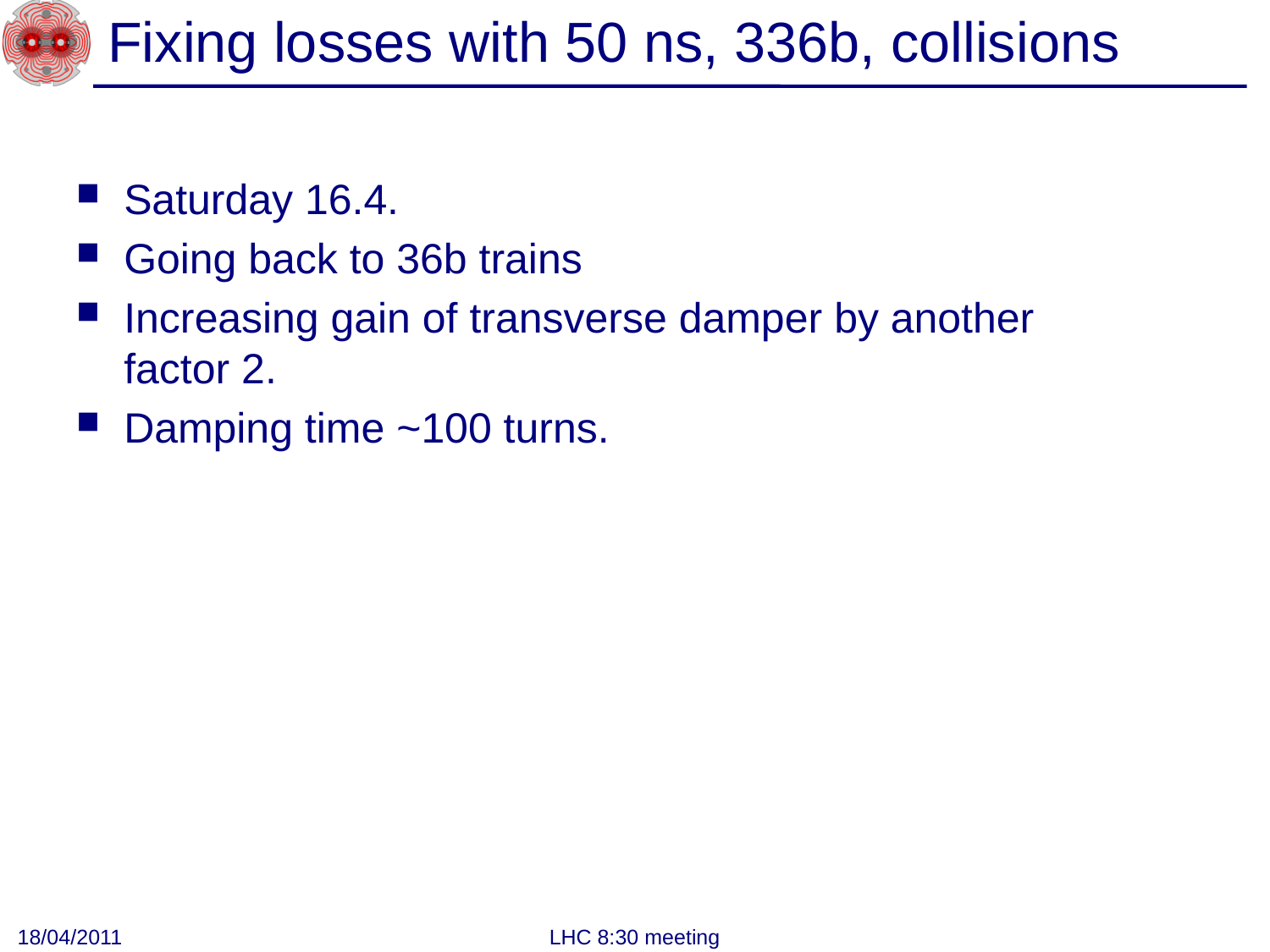

# Fixing losses with 50 ns, 336b, collisions
Saturday 16.4.
Going back to 36b trains
Increasing gain of transverse damper by another
factor 2.
Damping time ~100 turns.
18/04/2011
LHC 8:30 meeting